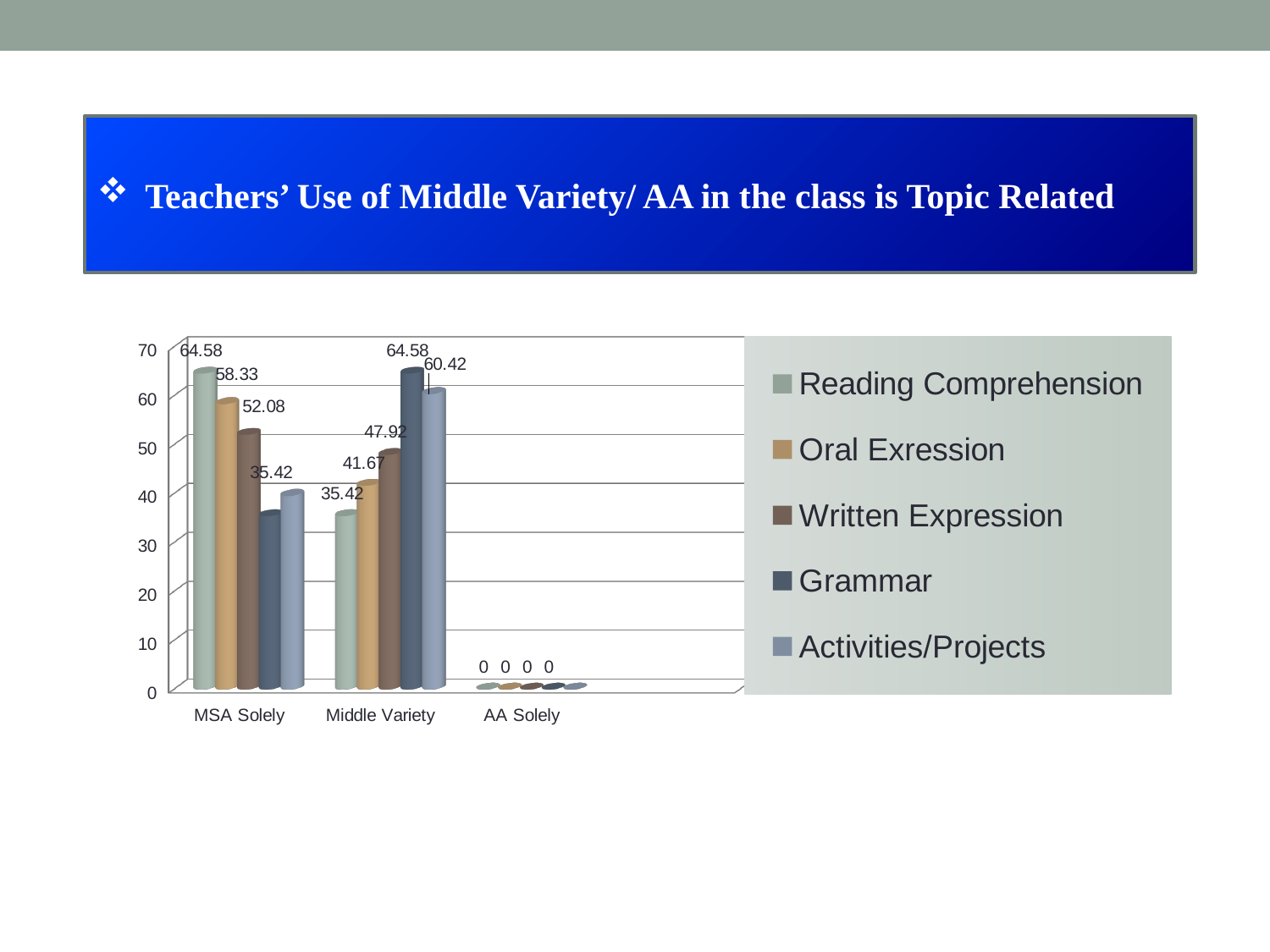

Teachers’ Use of Middle Variety/ AA in the class is Topic Related

[unsupported chart]